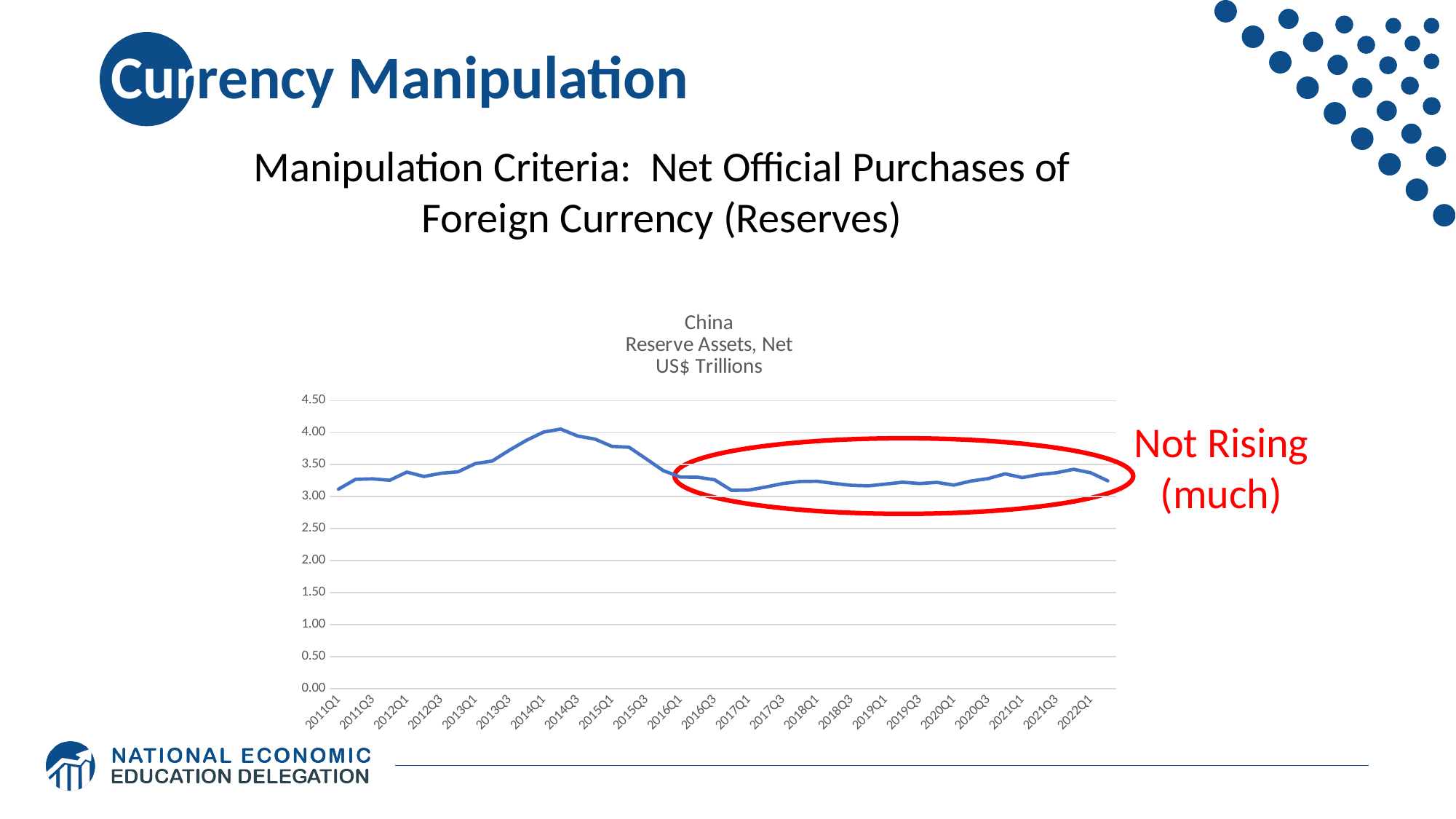

# Currency Manipulation
Manipulation Criteria:  Net Official Purchases of Foreign Currency (Reserves)

### Chart: China
Reserve Assets, Net
US$ Trillions

| Category |  |
|---|---|
| 2011Q1 | 3.1156335217437703 |
| 2011Q2 | 3.2705820639832 |
| 2011Q3 | 3.2779985827971205 |
| 2011Q4 | 3.2557856555634905 |
| 2012Q1 | 3.38313525703513 |
| 2012Q2 | 3.31484700599596 |
| 2012Q3 | 3.36531571731104 |
| 2012Q4 | 3.38786316637381 |
| 2013Q1 | 3.51573774876941 |
| 2013Q2 | 3.55700610589208 |
| 2013Q3 | 3.7260039826614704 |
| 2013Q4 | 3.8803833868529303 |
| 2014Q1 | 4.00955311025248 |
| 2014Q2 | 4.05581235738307 |
| 2014Q3 | 3.94593161058285 |
| 2014Q4 | 3.89929202849109 |
| 2015Q1 | 3.78483781592529 |
| 2015Q2 | 3.77134761097493 |
| 2015Q3 | 3.59026937548236 |
| 2015Q4 | 3.4061117638881404 |
| 2016Q1 | 3.30544380442482 |
| 2016Q2 | 3.30317321413084 |
| 2016Q3 | 3.2639545897647797 |
| 2016Q4 | 3.0978445353783997 |
| 2017Q1 | 3.10276429207416 |
| 2017Q2 | 3.15038307638857 |
| 2017Q3 | 3.2043802178553 |
| 2017Q4 | 3.23589476721304 |
| 2018Q1 | 3.2403426007209704 |
| 2018Q2 | 3.20612298954073 |
| 2018Q3 | 3.1770870990575197 |
| 2018Q4 | 3.16799225719908 |
| 2019Q1 | 3.1961183341654 |
| 2019Q2 | 3.22523557135608 |
| 2019Q3 | 3.20445117653236 |
| 2019Q4 | 3.22293279803636 |
| 2020Q1 | 3.1802742077564203 |
| 2020Q2 | 3.24332494428708 |
| 2020Q3 | 3.2812084723116 |
| 2020Q4 | 3.35652937143372 |
| 2021Q1 | 3.2970946298325003 |
| 2021Q2 | 3.3458968131969904 |
| 2021Q3 | 3.3730162611089503 |
| 2021Q4 | 3.4269086506288504 |
| 2022Q1 | 3.3731587770107003 |
| 2022Q2 | 3.24659368 |
Not Rising (much)